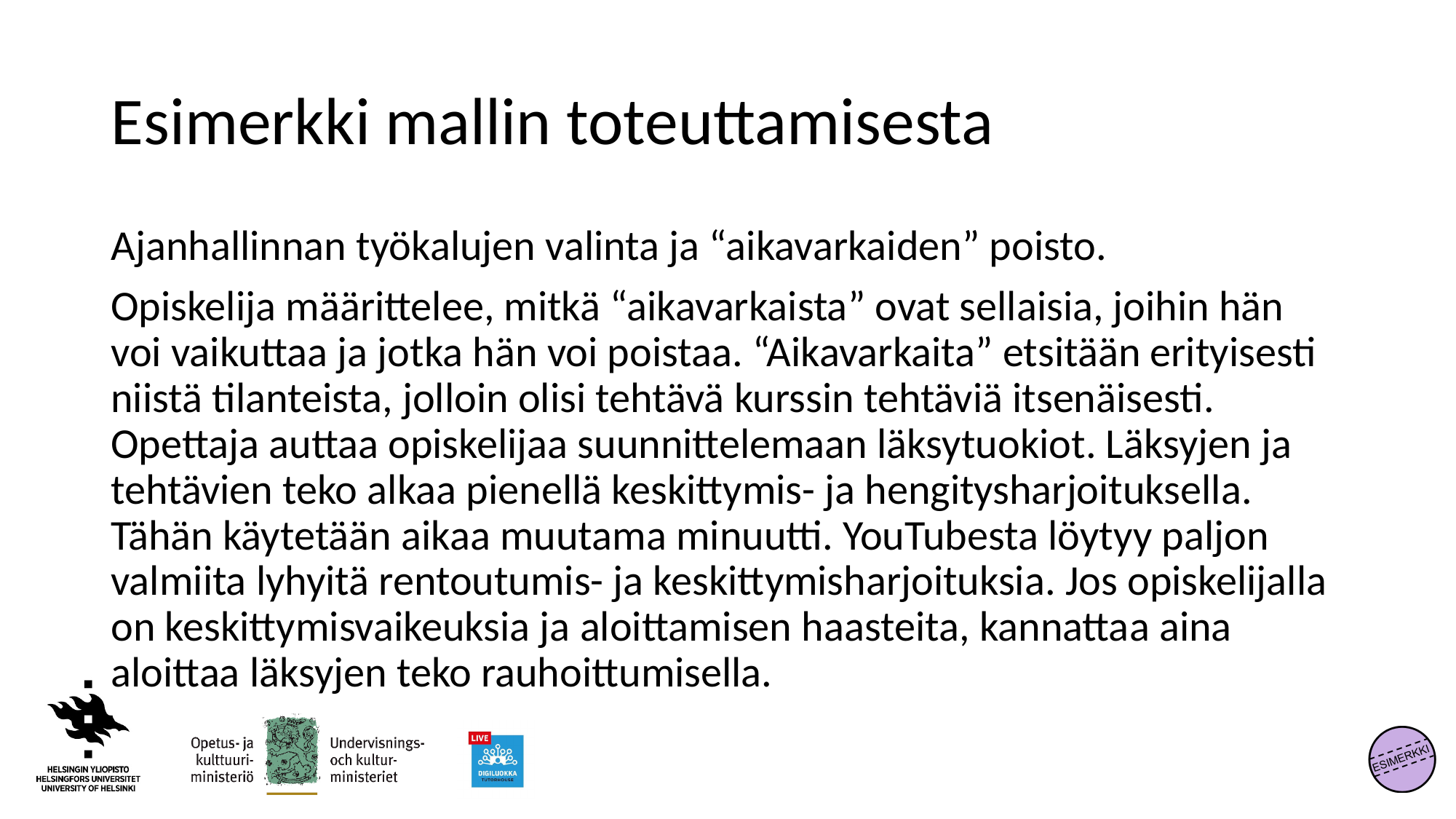

# Esimerkki mallin toteuttamisesta
Ajanhallinnan työkalujen valinta ja “aikavarkaiden” poisto.
Opiskelija määrittelee, mitkä “aikavarkaista” ovat sellaisia, joihin hän voi vaikuttaa ja jotka hän voi poistaa. “Aikavarkaita” etsitään erityisesti niistä tilanteista, jolloin olisi tehtävä kurssin tehtäviä itsenäisesti. Opettaja auttaa opiskelijaa suunnittelemaan läksytuokiot. Läksyjen ja tehtävien teko alkaa pienellä keskittymis- ja hengitysharjoituksella. Tähän käytetään aikaa muutama minuutti. YouTubesta löytyy paljon valmiita lyhyitä rentoutumis- ja keskittymisharjoituksia. Jos opiskelijalla on keskittymisvaikeuksia ja aloittamisen haasteita, kannattaa aina aloittaa läksyjen teko rauhoittumisella.